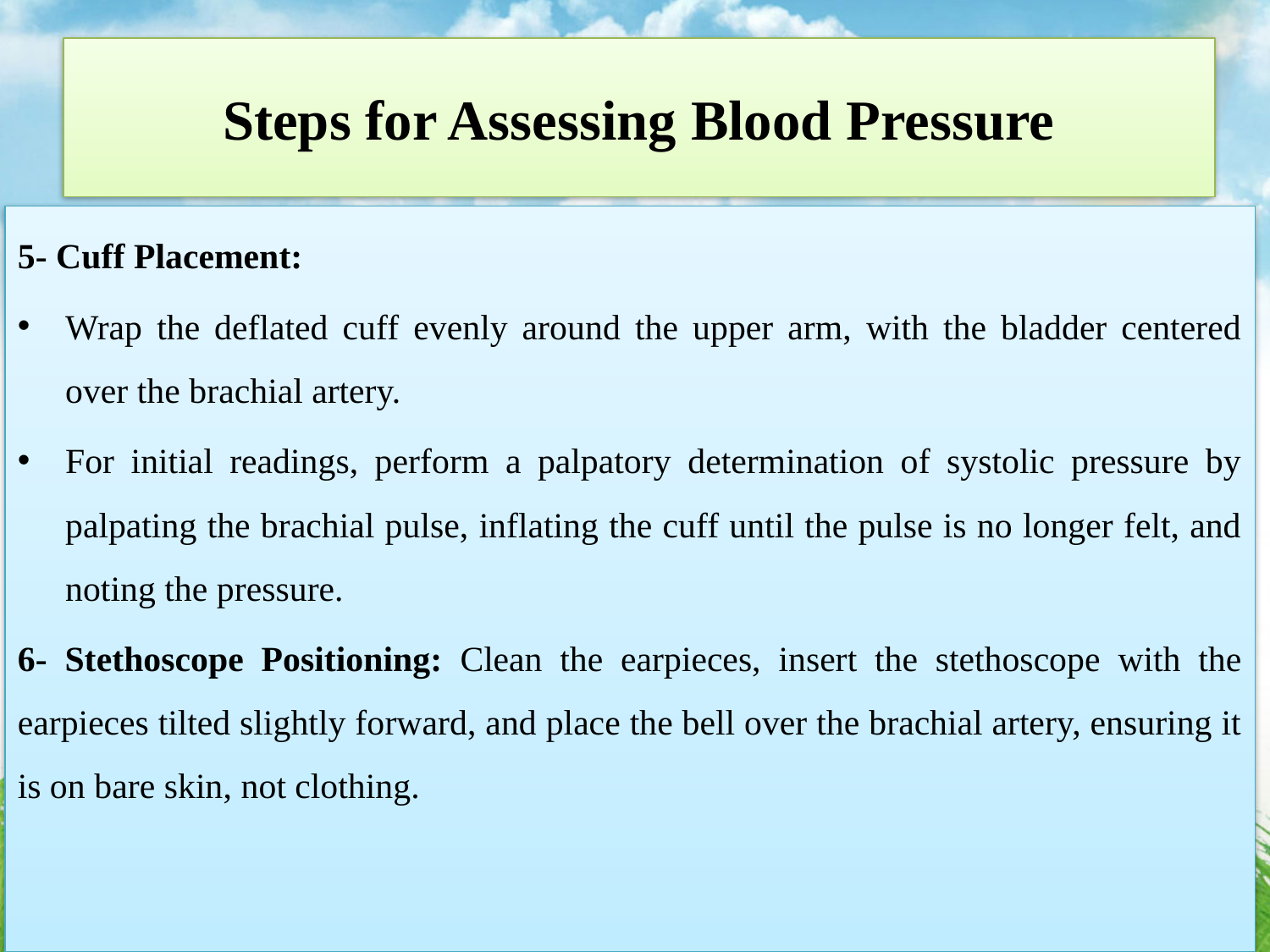

# Steps for Assessing Blood Pressure
5- Cuff Placement:
Wrap the deflated cuff evenly around the upper arm, with the bladder centered over the brachial artery.
For initial readings, perform a palpatory determination of systolic pressure by palpating the brachial pulse, inflating the cuff until the pulse is no longer felt, and noting the pressure.
6- Stethoscope Positioning: Clean the earpieces, insert the stethoscope with the earpieces tilted slightly forward, and place the bell over the brachial artery, ensuring it is on bare skin, not clothing.